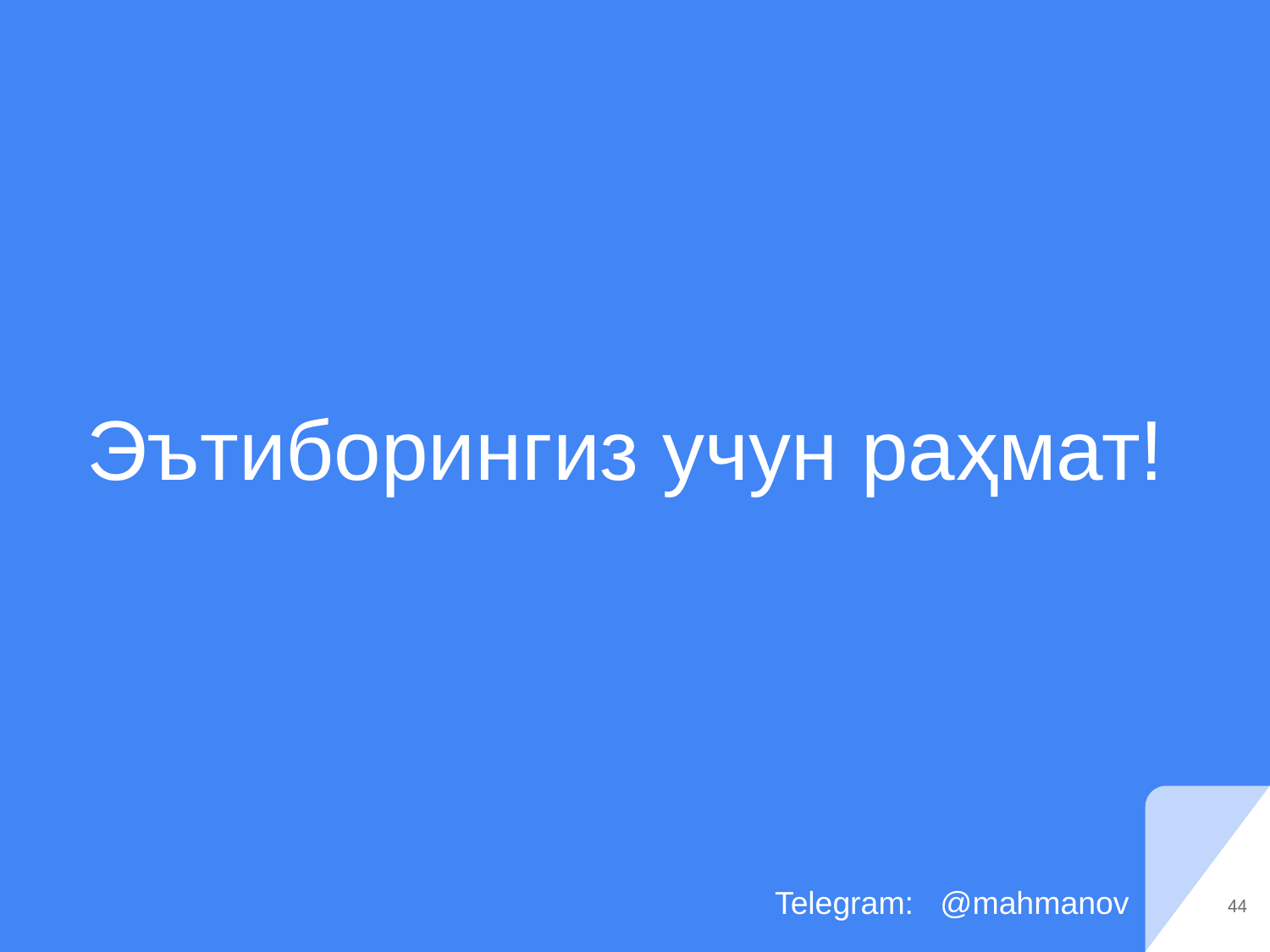

# Эътиборингиз учун раҳмат!
44
Telegram:   @mahmanov